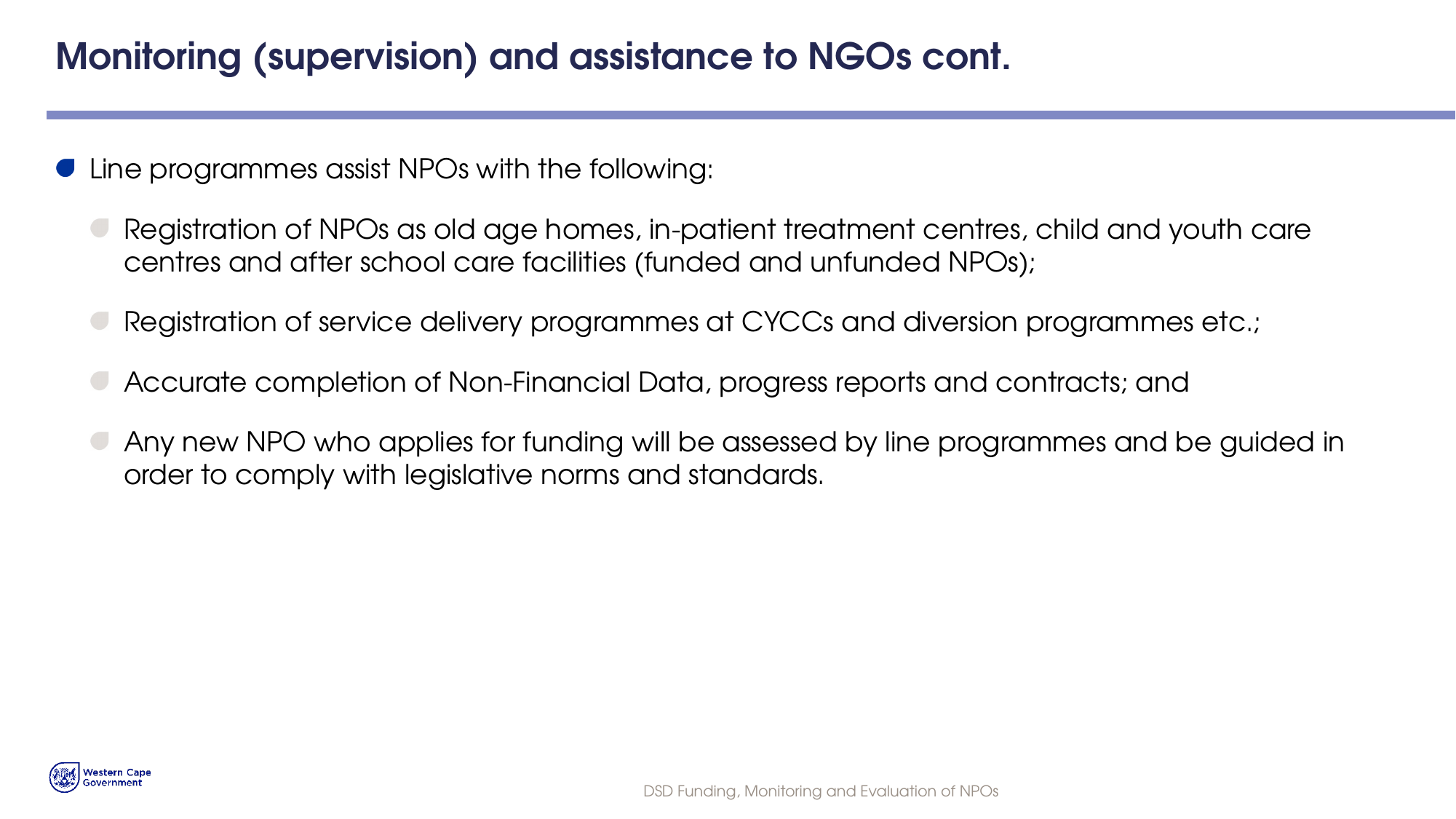

# Monitoring (supervision) and assistance to NGOs cont.
Line programmes assist NPOs with the following:
Registration of NPOs as old age homes, in-patient treatment centres, child and youth care centres and after school care facilities (funded and unfunded NPOs);
Registration of service delivery programmes at CYCCs and diversion programmes etc.;
Accurate completion of Non-Financial Data, progress reports and contracts; and
Any new NPO who applies for funding will be assessed by line programmes and be guided in order to comply with legislative norms and standards.

DSD Funding, Monitoring and Evaluation of NPOs